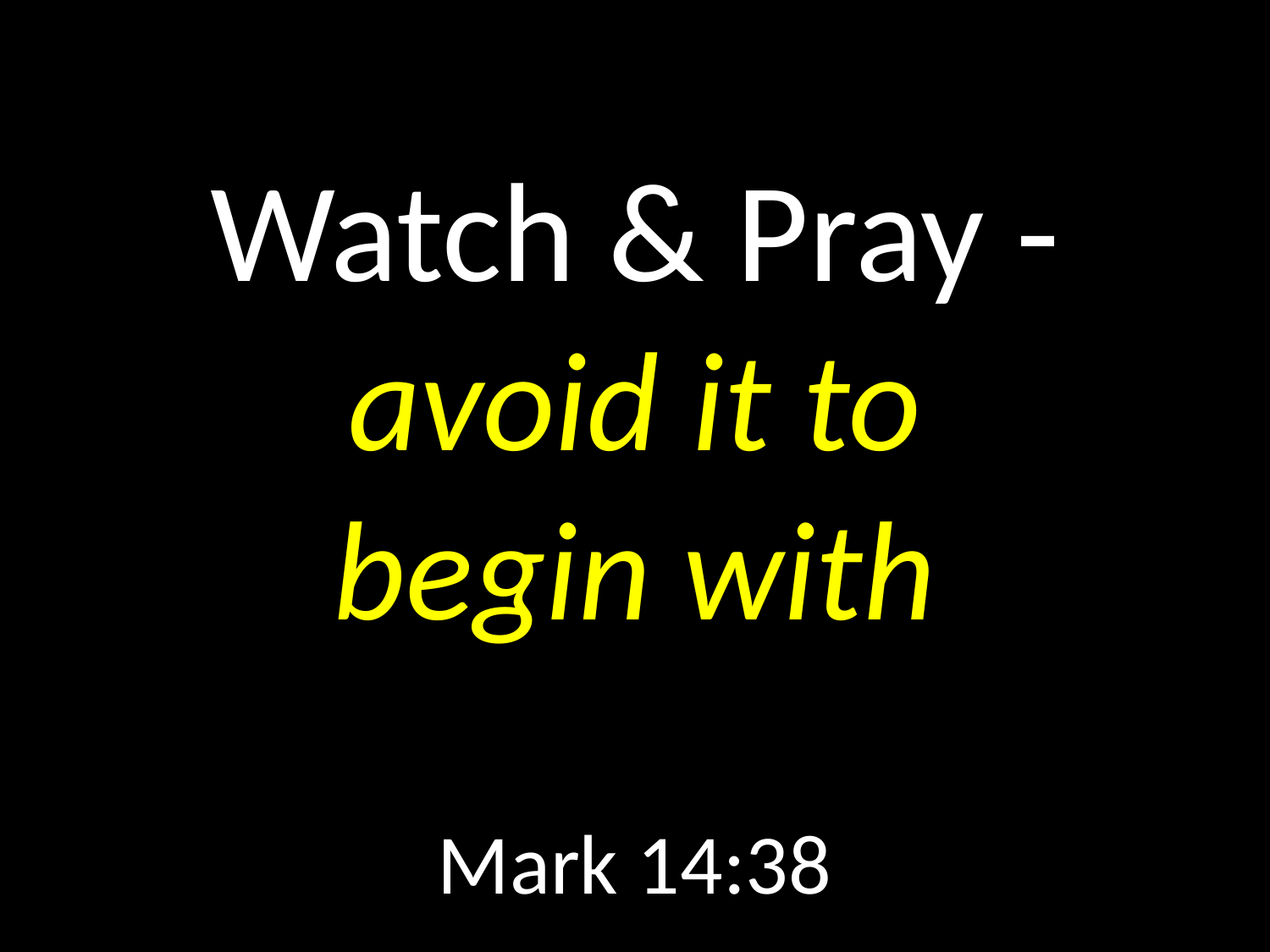

# Watch & Pray - avoid it to begin with
GOD
GOD
Mark 14:38